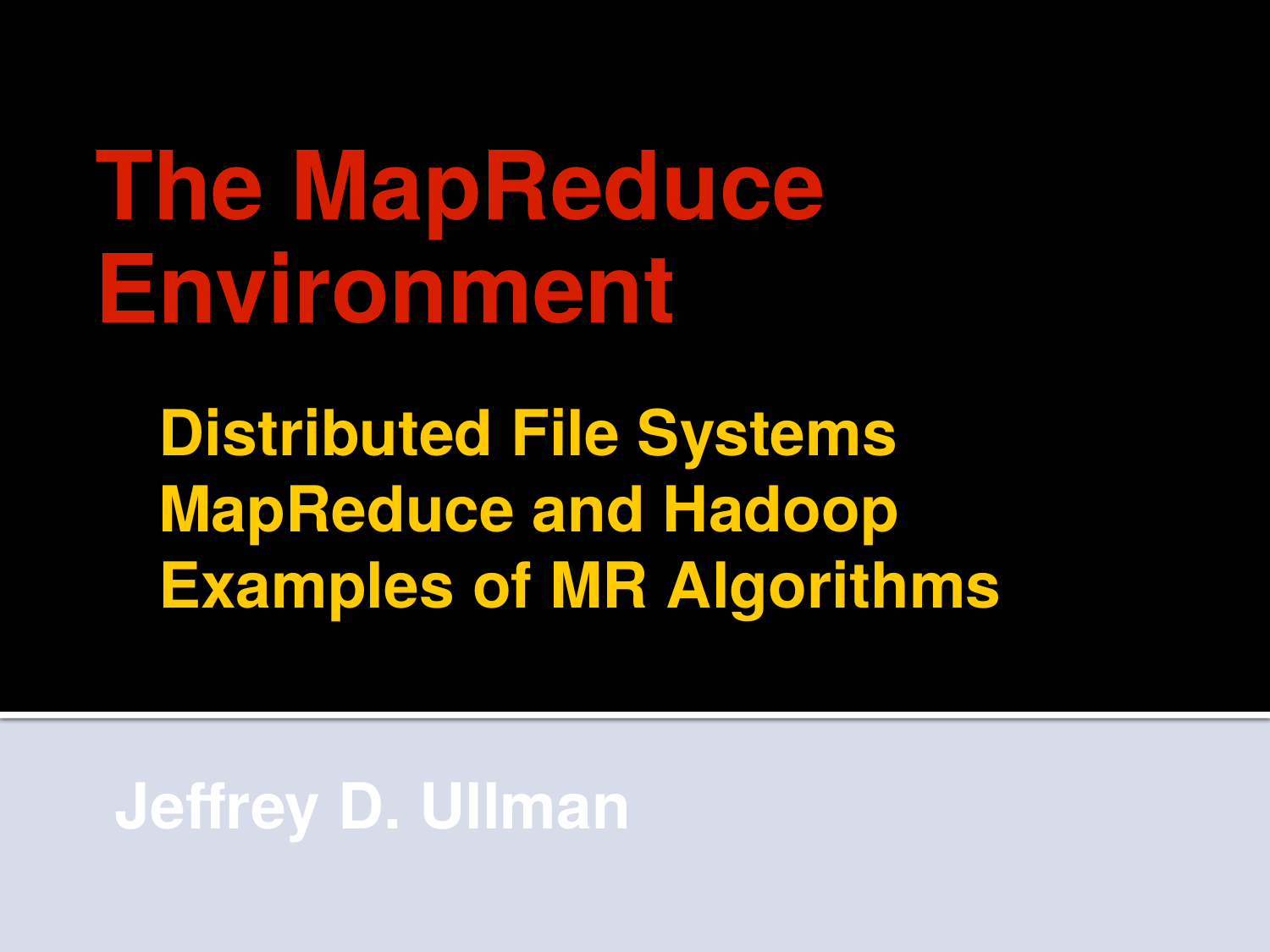

The MapReduce Environment
# Distributed File Systems MapReduce and Hadoop Examples of MR Algorithms

Jeffrey D. Ullman